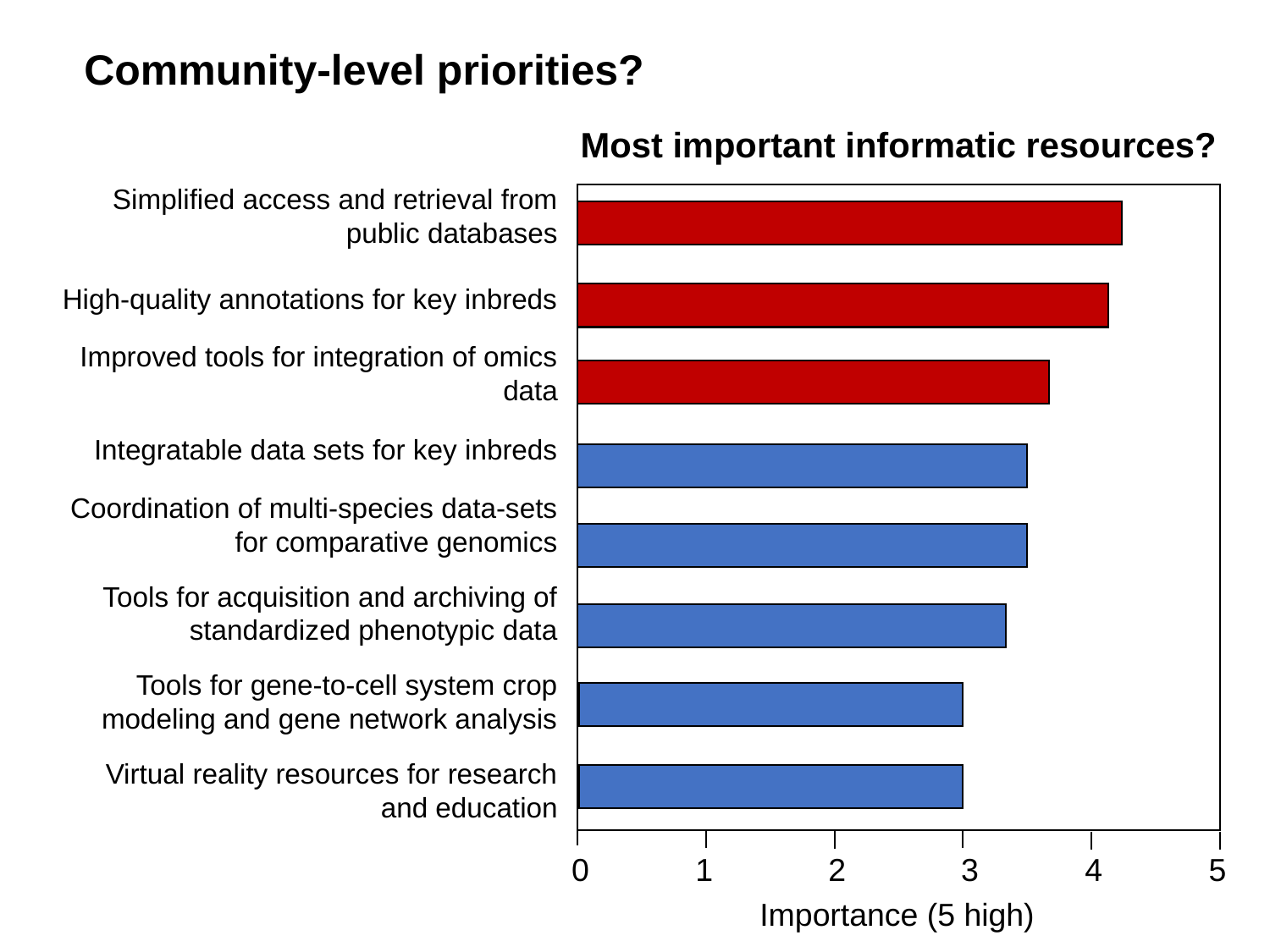

Community-level priorities?
Most important informatic resources?
Simplified access and retrieval from public databases
High-quality annotations for key inbreds
Improved tools for integration of omics data
Integratable data sets for key inbreds
Coordination of multi-species data-sets for comparative genomics
Tools for acquisition and archiving of standardized phenotypic data
Tools for gene-to-cell system crop modeling and gene network analysis
Virtual reality resources for research and education

0            1             2             3            4            5
Importance (5 high)